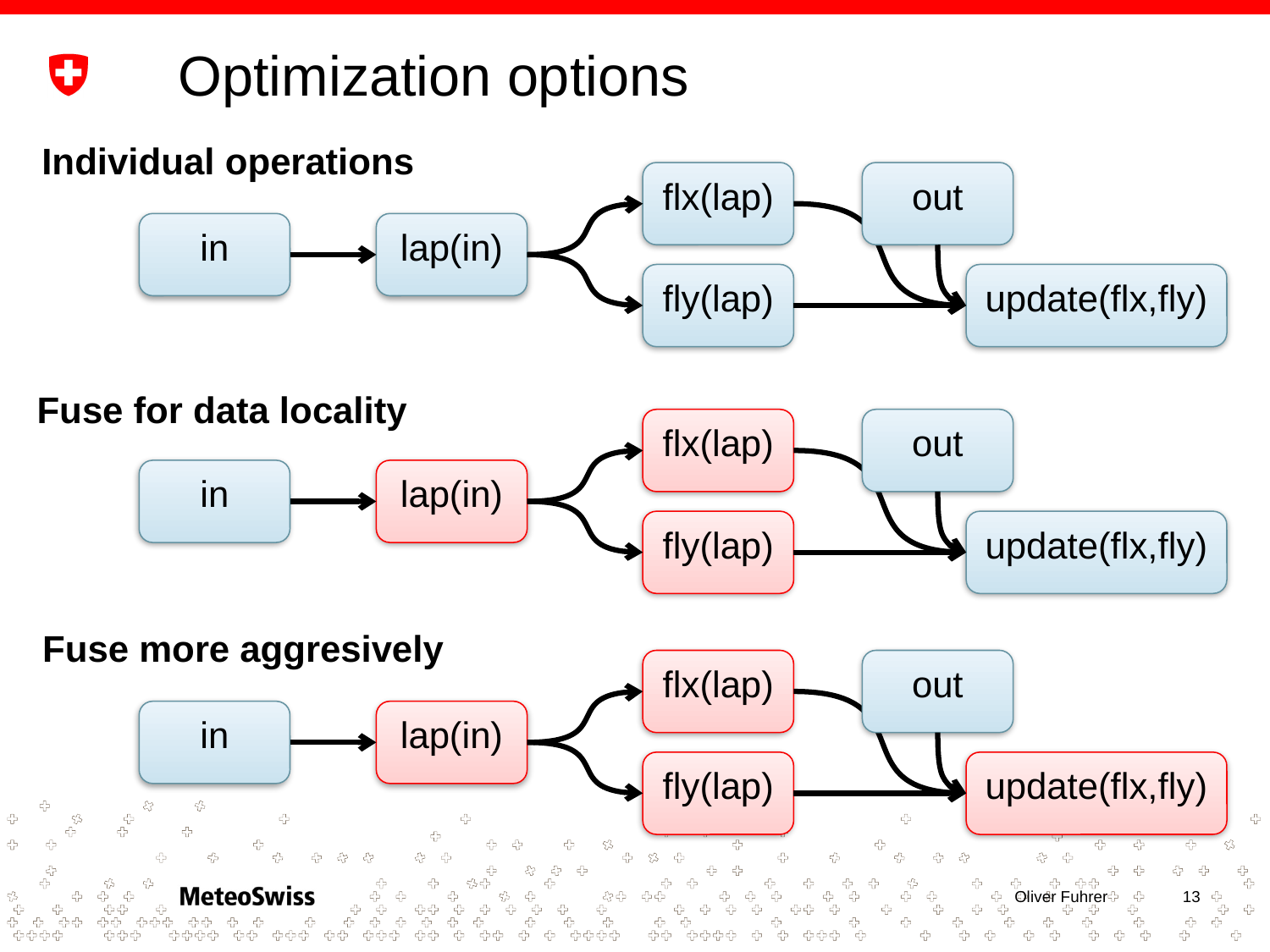

# Optimization options
Individual operations
flx(lap)
out
in
lap(in)
update(flx,fly)
fly(lap)
Fuse for data locality
flx(lap)
out
in
lap(in)
update(flx,fly)
fly(lap)
Fuse more aggresively
flx(lap)
out
in
lap(in)
update(flx,fly)
fly(lap)